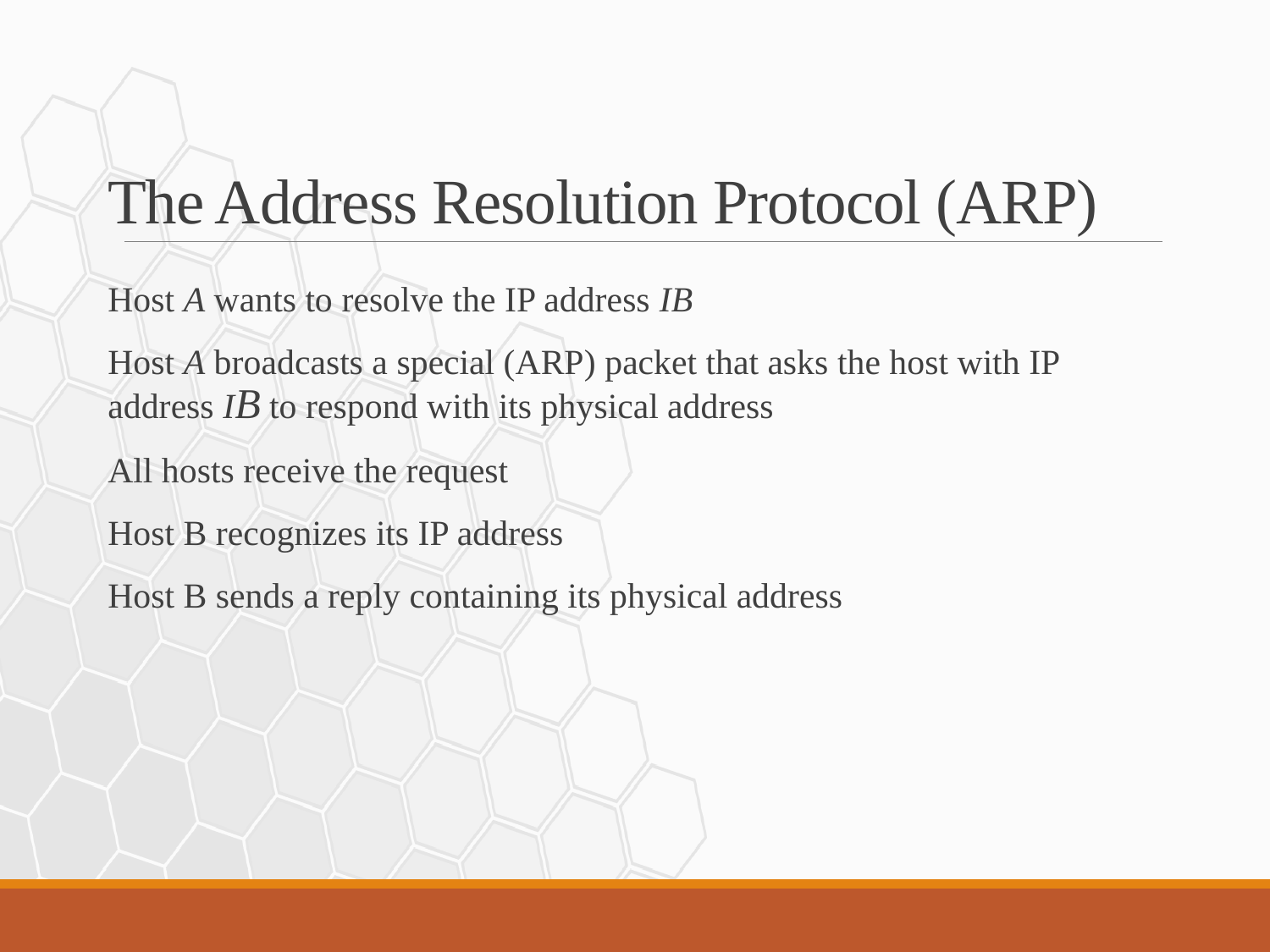

# The Address Resolution Protocol (ARP)
Host A wants to resolve the IP address IB
Host A broadcasts a special (ARP) packet that asks the host with IP address IB to respond with its physical address
All hosts receive the request
Host B recognizes its IP address
Host B sends a reply containing its physical address